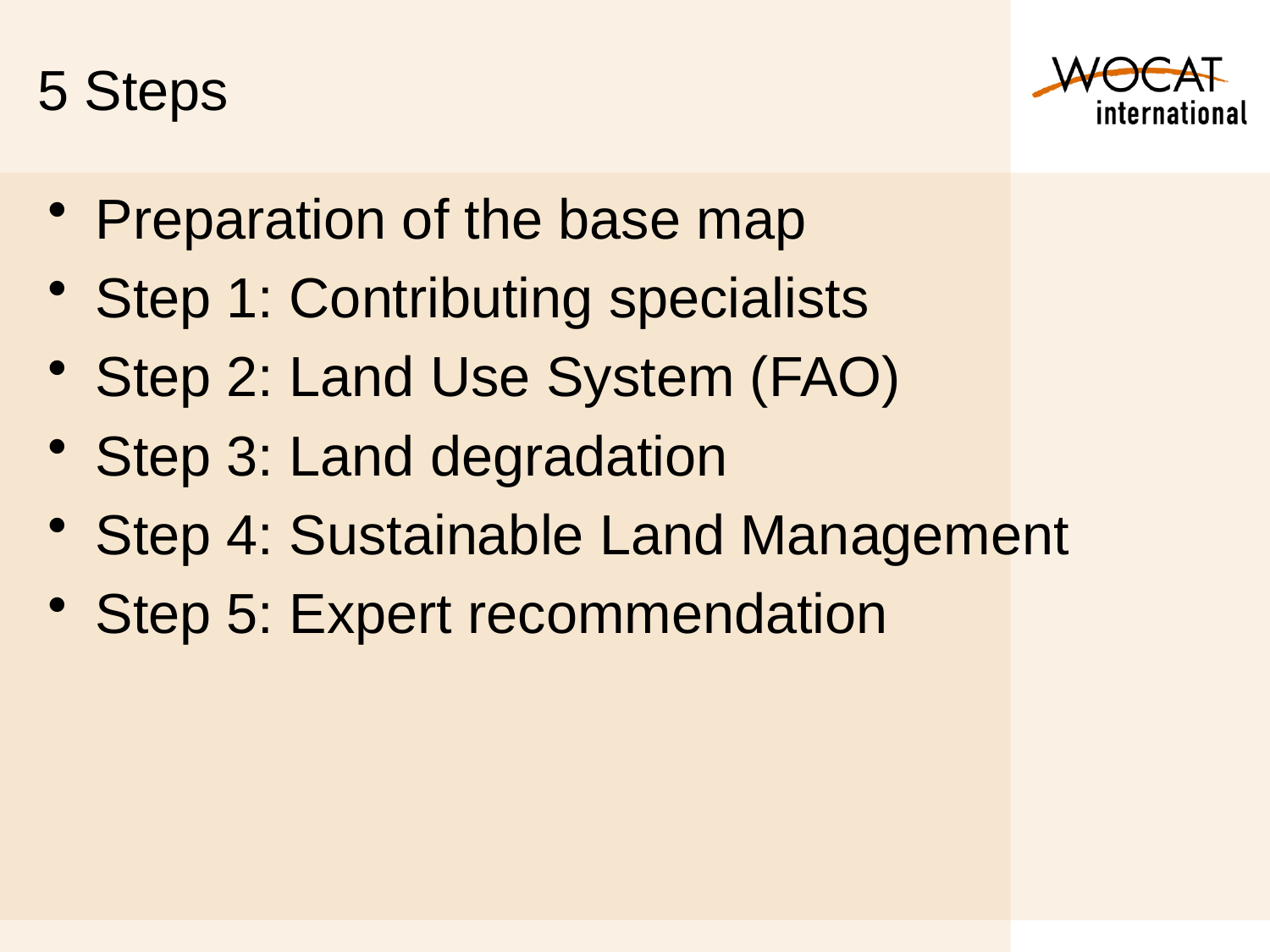

# 5 Steps
Preparation of the base map
Step 1: Contributing specialists
Step 2: Land Use System (FAO)
Step 3: Land degradation
Step 4: Sustainable Land Management
Step 5: Expert recommendation